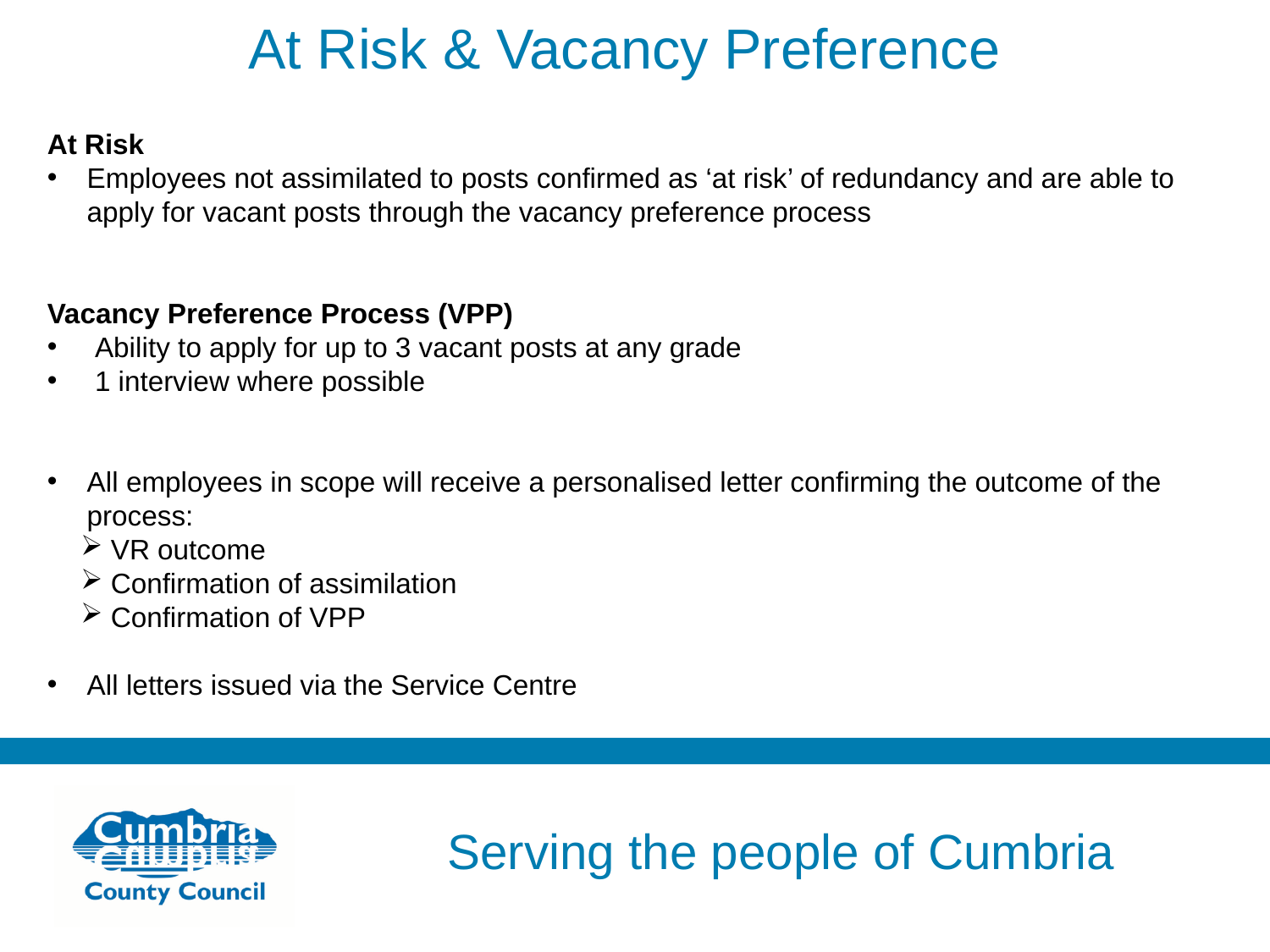

# At Risk & Vacancy Preference

At Risk
Employees not assimilated to posts confirmed as ‘at risk’ of redundancy and are able to apply for vacant posts through the vacancy preference process

Vacancy Preference Process (VPP)
Ability to apply for up to 3 vacant posts at any grade
1 interview where possible

All employees in scope will receive a personalised letter confirming the outcome of the process:
VR outcome
Confirmation of assimilation
Confirmation of VPP

All letters issued via the Service Centre